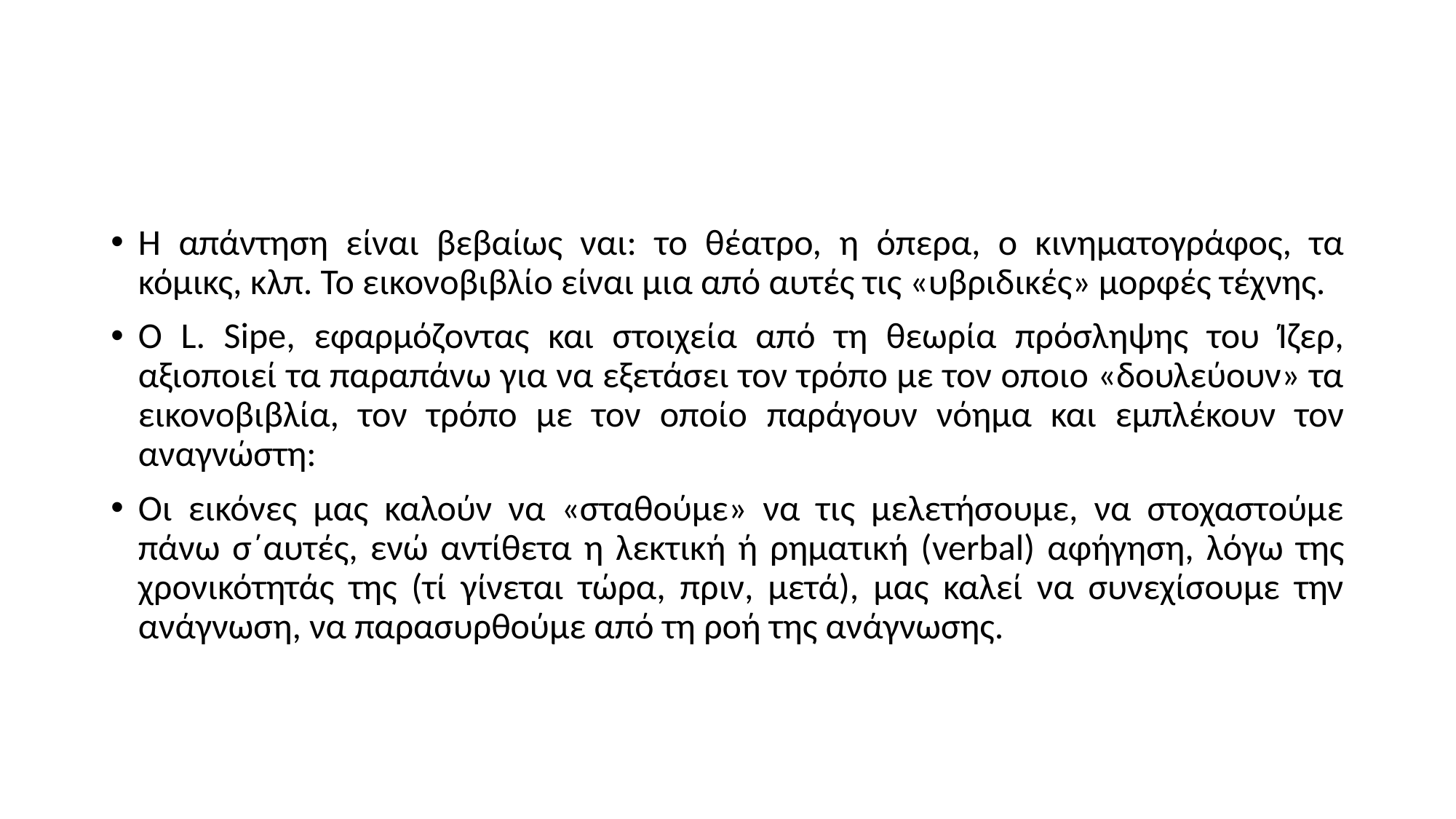

#
Η απάντηση είναι βεβαίως ναι: το θέατρο, η όπερα, ο κινηματογράφος, τα κόμικς, κλπ. Το εικονοβιβλίο είναι μια από αυτές τις «υβριδικές» μορφές τέχνης.
O L. Sipe, εφαρμόζοντας και στοιχεία από τη θεωρία πρόσληψης του Ίζερ, αξιοποιεί τα παραπάνω για να εξετάσει τον τρόπο με τον οποιο «δουλεύουν» τα εικονοβιβλία, τον τρόπο με τον οποίο παράγουν νόημα και εμπλέκουν τον αναγνώστη:
Οι εικόνες μας καλούν να «σταθούμε» να τις μελετήσουμε, να στοχαστούμε πάνω σ΄αυτές, ενώ αντίθετα η λεκτική ή ρηματική (verbal) αφήγηση, λόγω της χρονικότητάς της (τί γίνεται τώρα, πριν, μετά), μας καλεί να συνεχίσουμε την ανάγνωση, να παρασυρθούμε από τη ροή της ανάγνωσης.